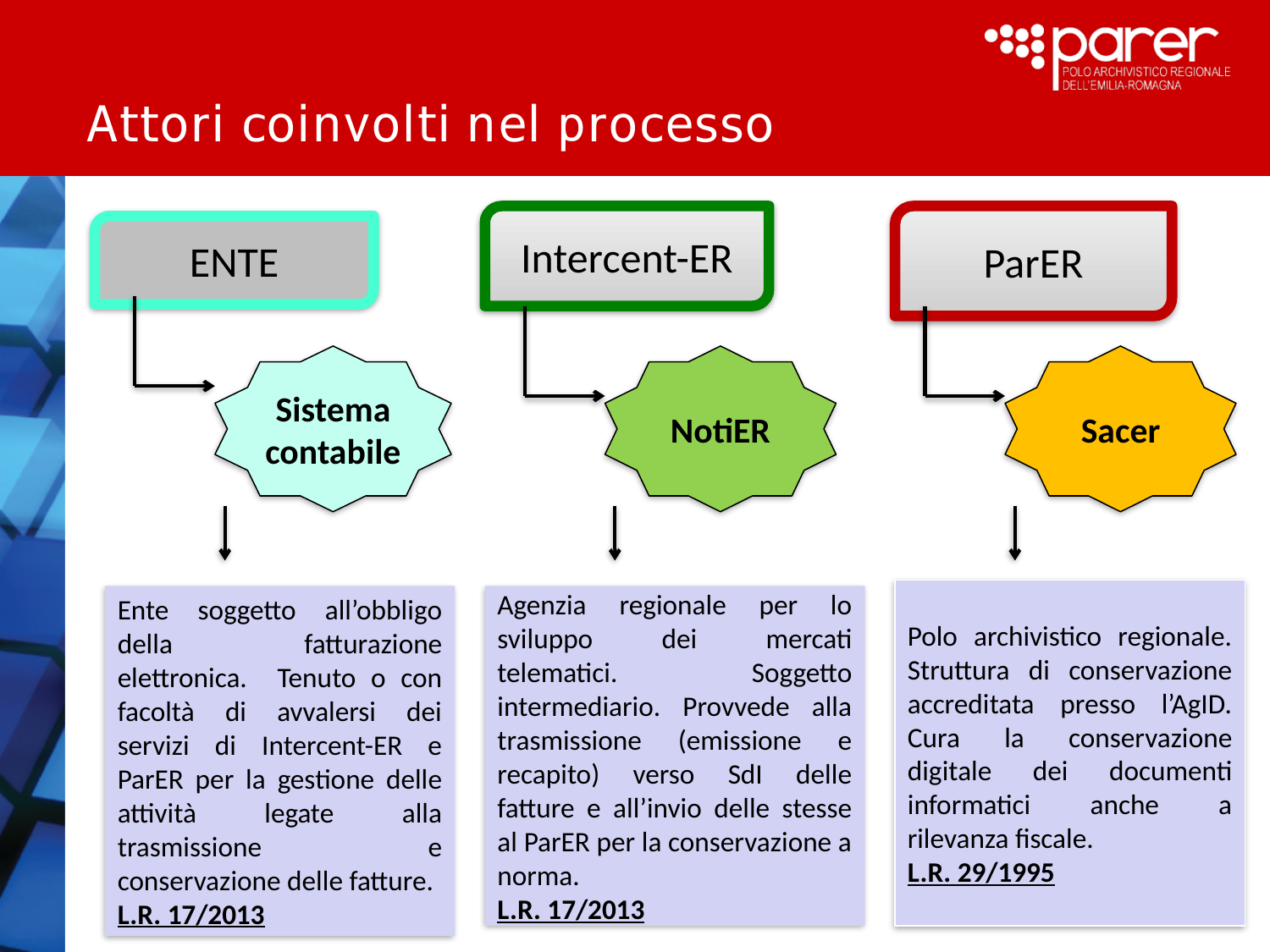

Attori coinvolti nel processo
Intercent-ER
ParER
ENTE
Sistema contabile
NotiER
Sacer
Polo archivistico regionale. Struttura di conservazione accreditata presso l’AgID. Cura la conservazione digitale dei documenti informatici anche a rilevanza fiscale.
L.R. 29/1995
Ente soggetto all’obbligo della fatturazione elettronica.  Tenuto o con facoltà di avvalersi dei servizi di Intercent-ER e ParER per la gestione delle attività legate alla trasmissione e conservazione delle fatture.
L.R. 17/2013
Agenzia regionale per lo sviluppo dei mercati telematici. Soggetto intermediario. Provvede alla trasmissione (emissione e recapito) verso SdI delle fatture e all’invio delle stesse al ParER per la conservazione a norma.
L.R. 17/2013